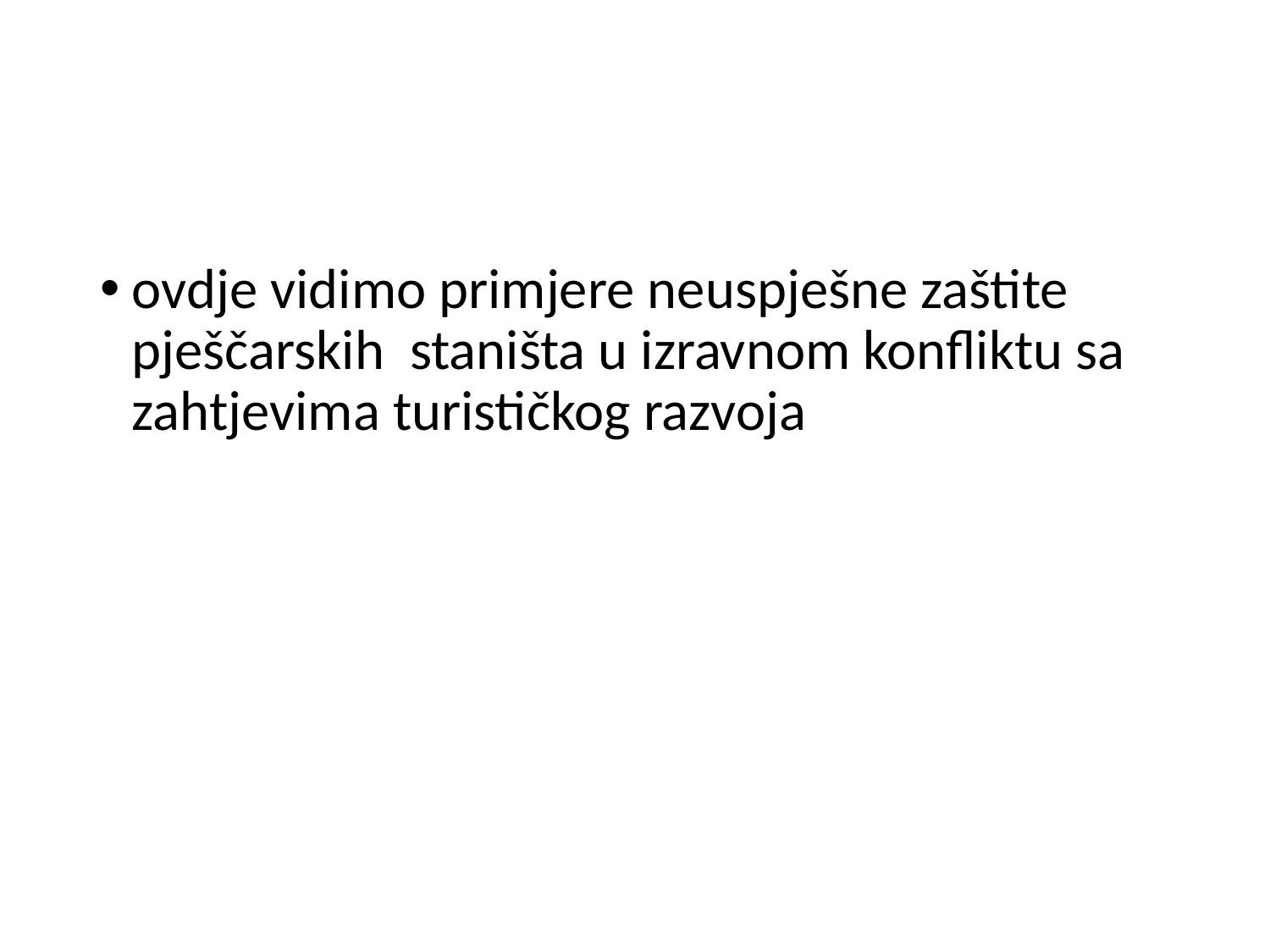

#
ovdje vidimo primjere neuspješne zaštite pješčarskih  staništa u izravnom konfliktu sa zahtjevima turističkog razvoja